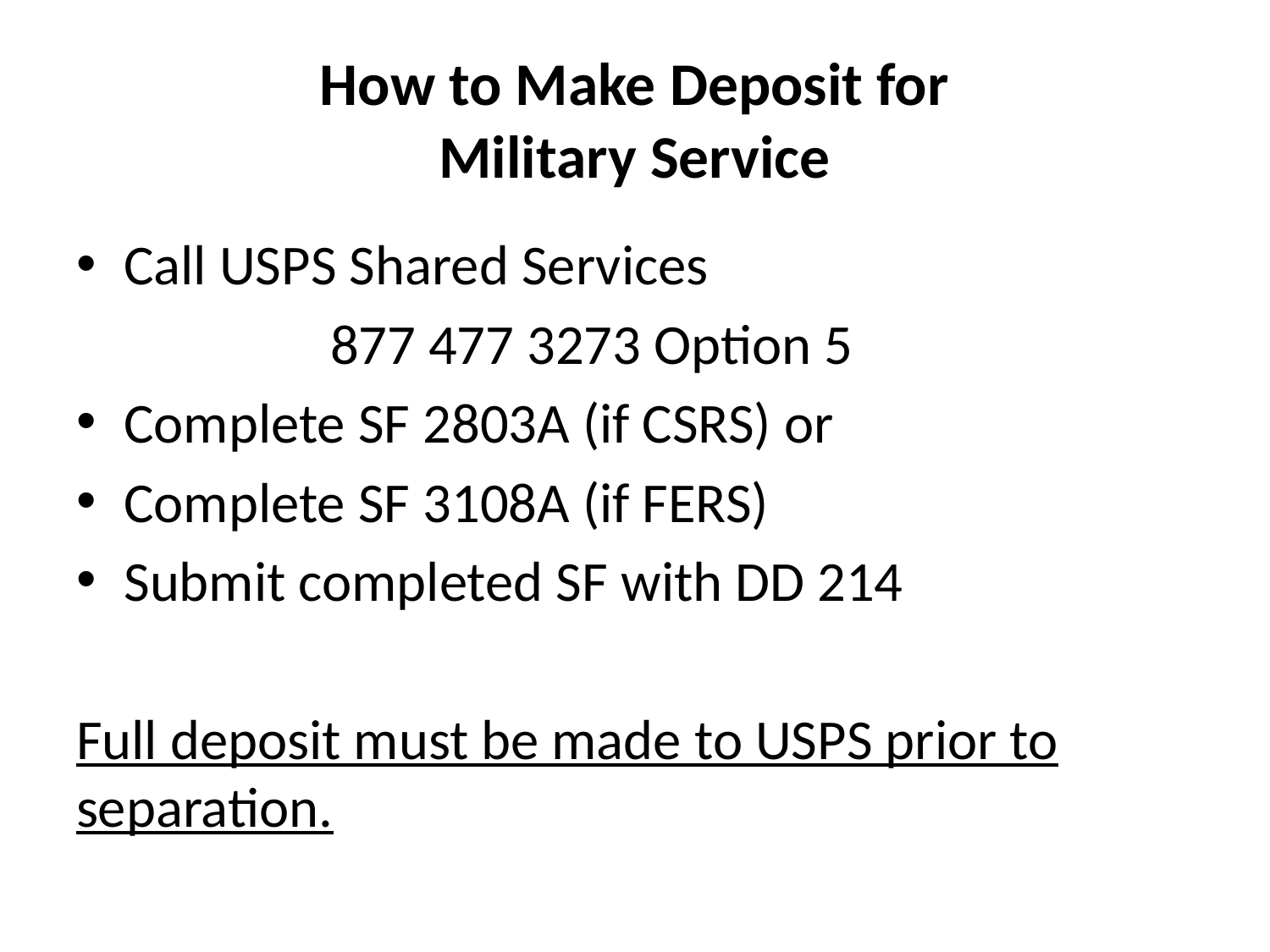

# How to Make Deposit for Military Service
Call USPS Shared Services
		877 477 3273 Option 5
Complete SF 2803A (if CSRS) or
Complete SF 3108A (if FERS)
Submit completed SF with DD 214

Full deposit must be made to USPS prior to separation.
22